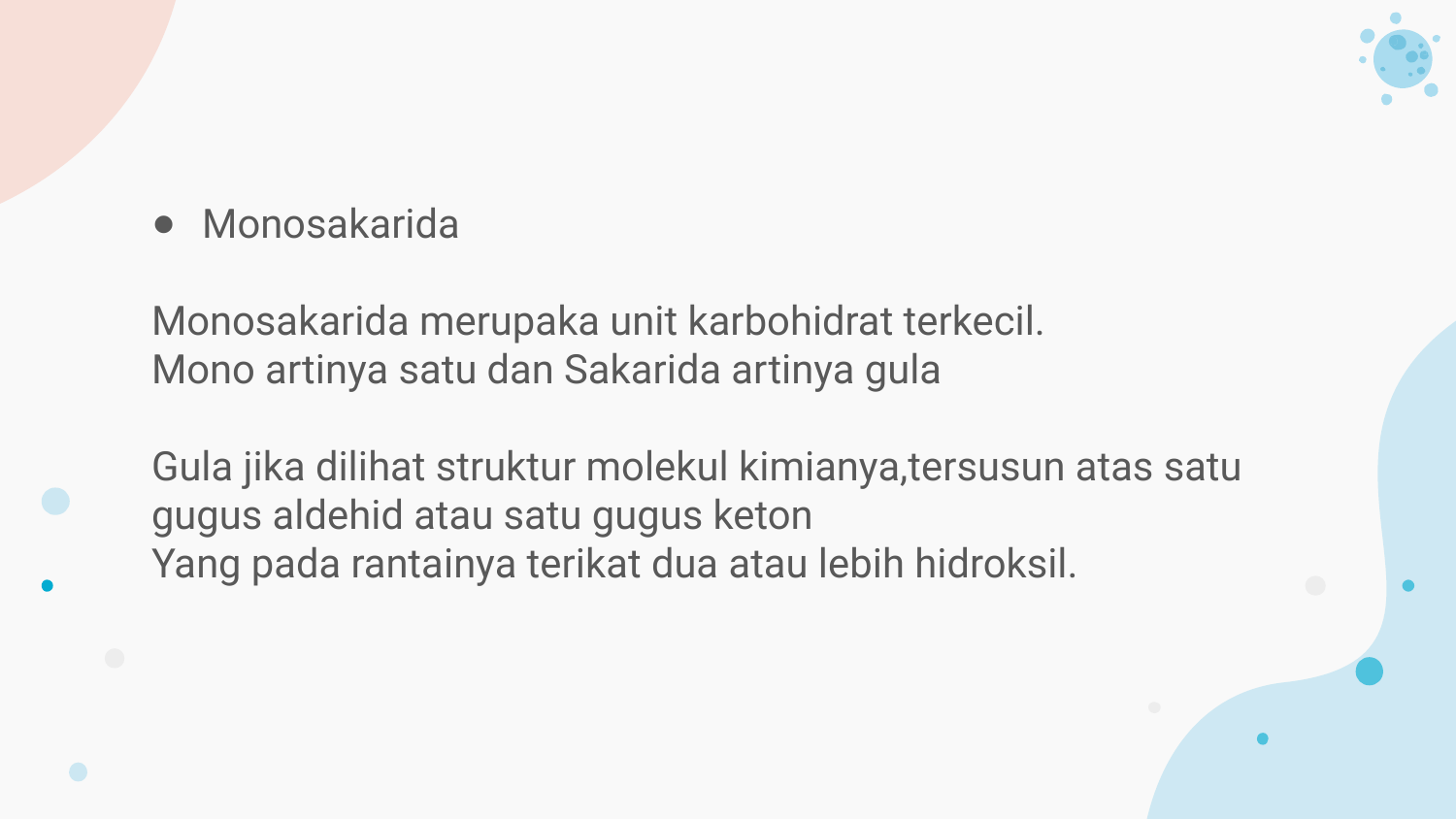

Monosakarida

Monosakarida merupaka unit karbohidrat terkecil.
Mono artinya satu dan Sakarida artinya gula

Gula jika dilihat struktur molekul kimianya,tersusun atas satu gugus aldehid atau satu gugus keton
Yang pada rantainya terikat dua atau lebih hidroksil.